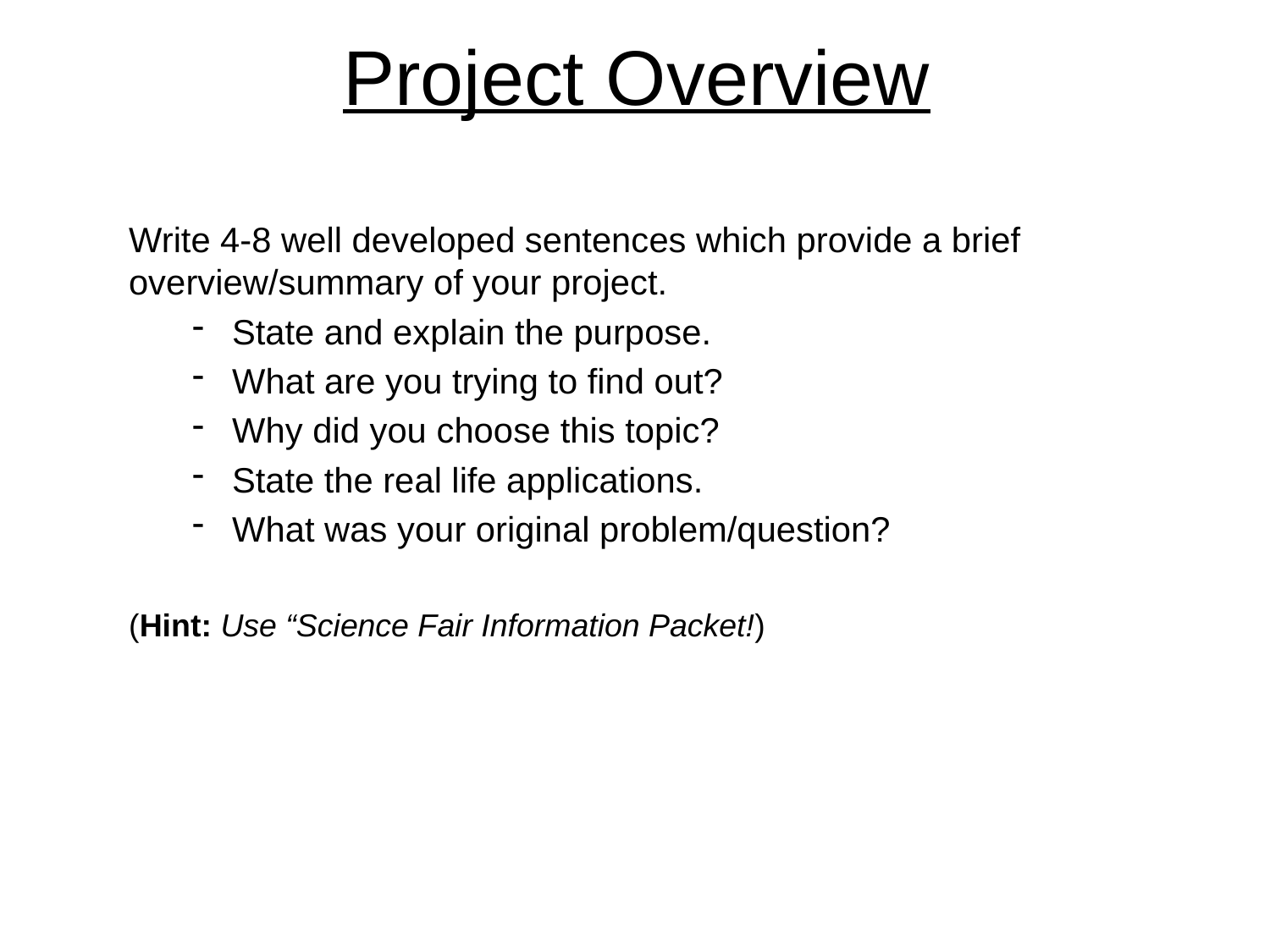

Project Overview
Write 4-8 well developed sentences which provide a brief overview/summary of your project.
State and explain the purpose.
What are you trying to find out?
Why did you choose this topic?
State the real life applications.
What was your original problem/question?

(Hint: Use “Science Fair Information Packet!)